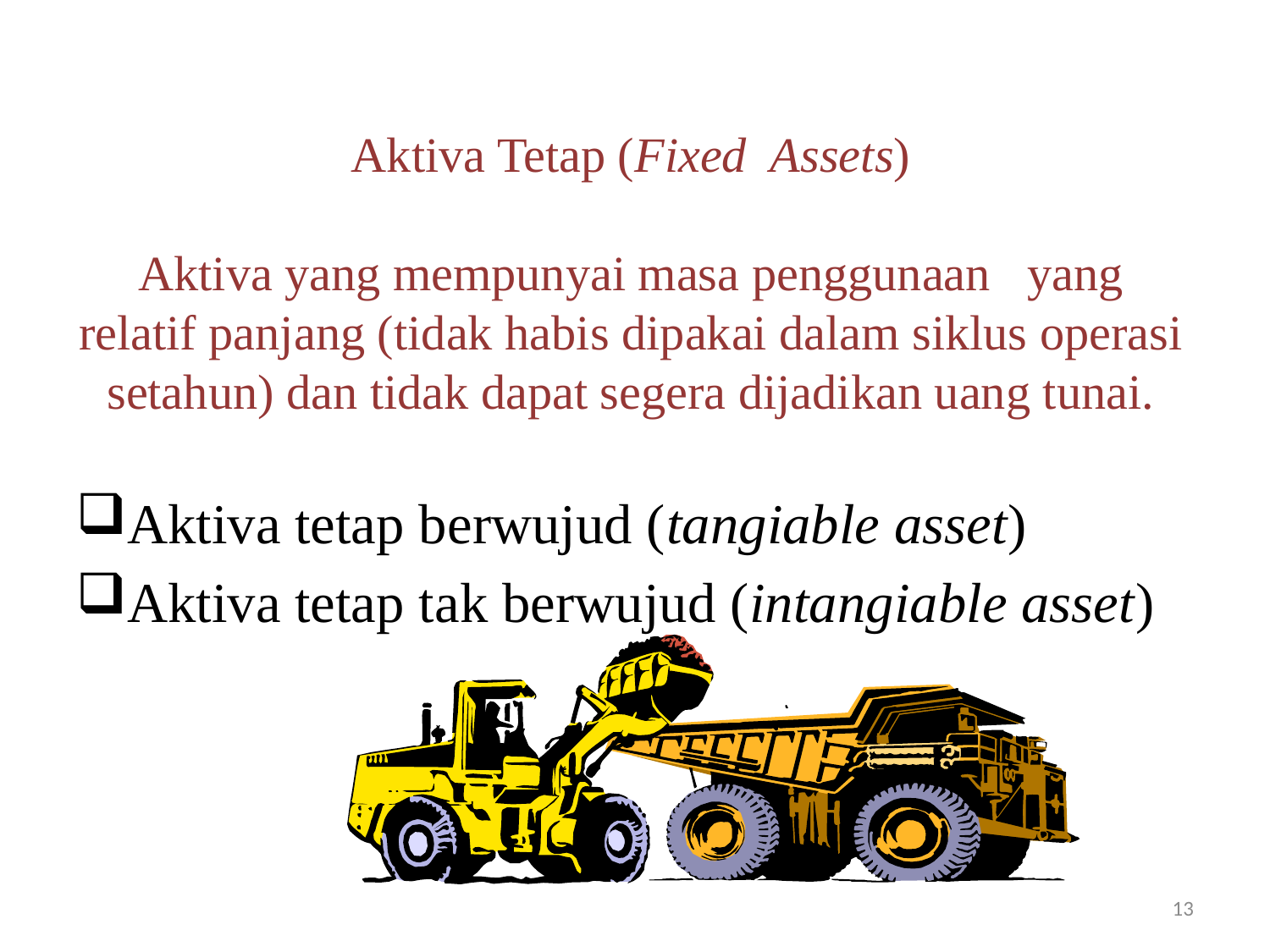

# Aktiva Tetap (Fixed  Assets) Aktiva yang mempunyai masa penggunaan 	yang relatif panjang (tidak habis dipakai dalam siklus operasi setahun) dan tidak dapat segera dijadikan uang tunai.
Aktiva tetap berwujud (tangiable asset)
Aktiva tetap tak berwujud (intangiable asset)

13